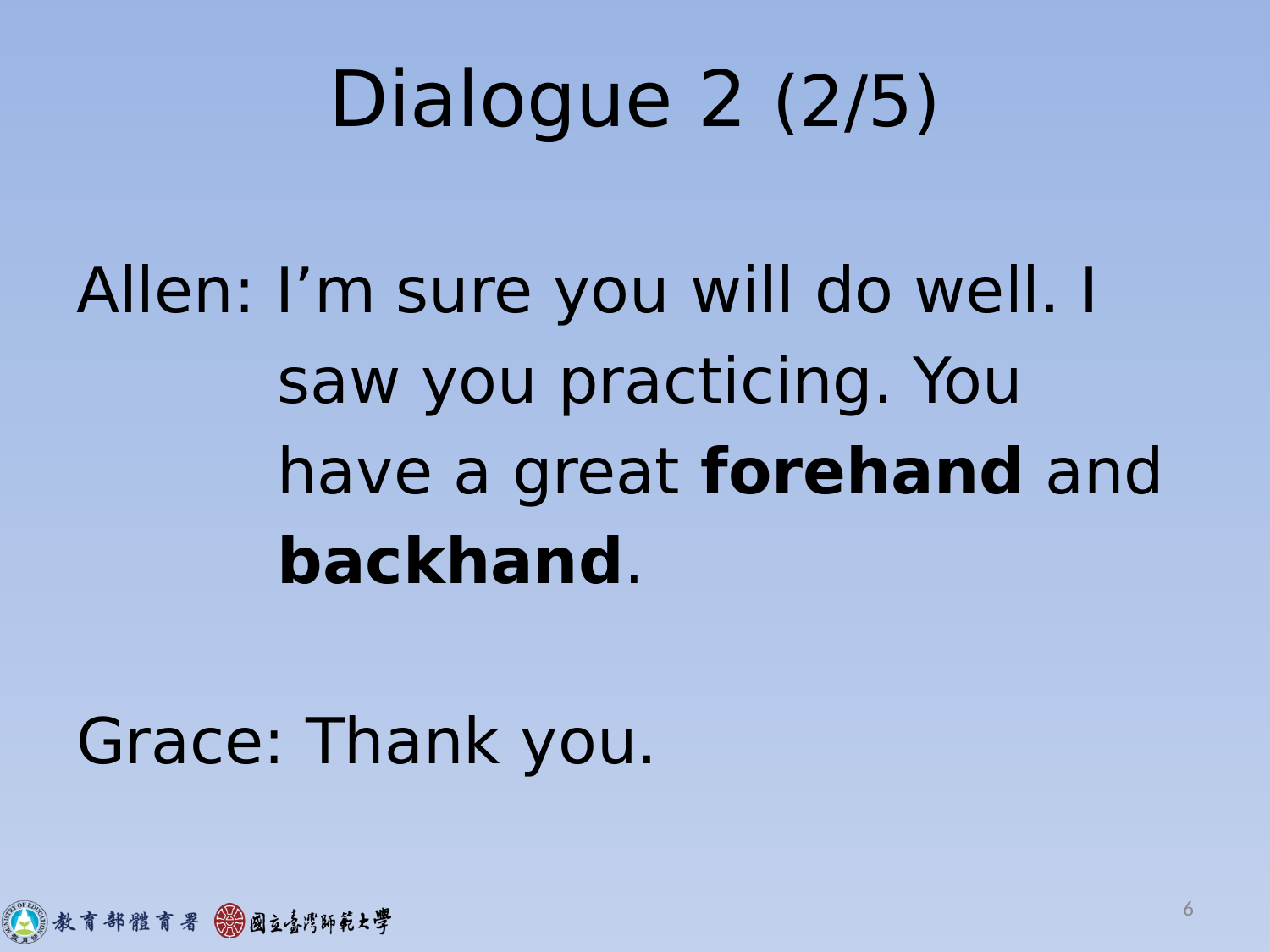

# Dialogue 2 (2/5)

Allen: I’m sure you will do well. I
          saw you practicing. You
          have a great forehand and
          backhand.

Grace: Thank you.

6